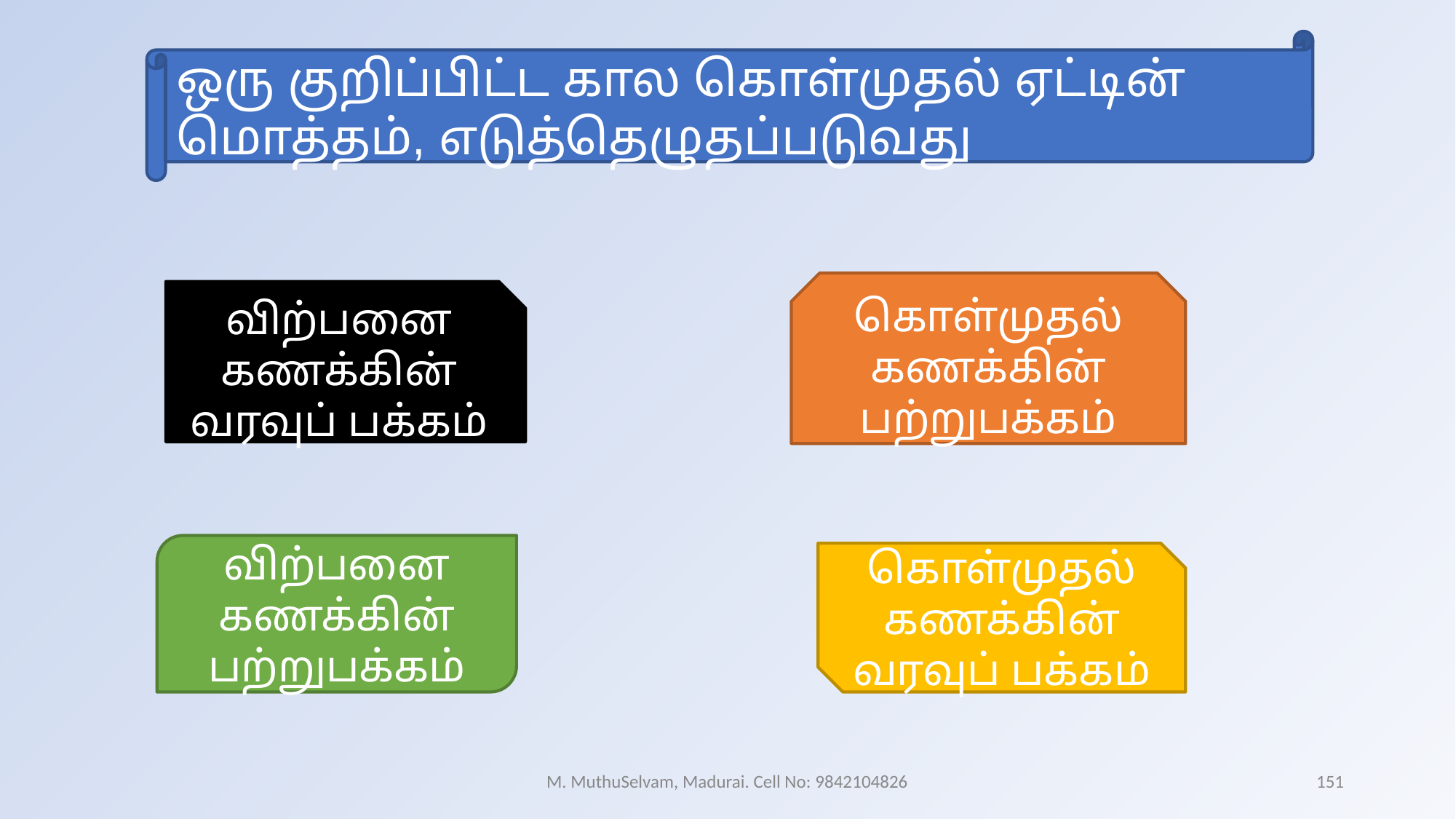

ஒரு குறிப்பிட்ட கால கொள்முதல் ஏட்டின் மொத்தம், எடுத்தெழுதப்படுவது
கொள்முதல் கணக்கின் பற்றுபக்கம்
விற்பனை கணக்கின் வரவுப் பக்கம்
விற்பனை கணக்கின் பற்றுபக்கம்
கொள்முதல் கணக்கின் வரவுப் பக்கம்
M. MuthuSelvam, Madurai. Cell No: 9842104826
151